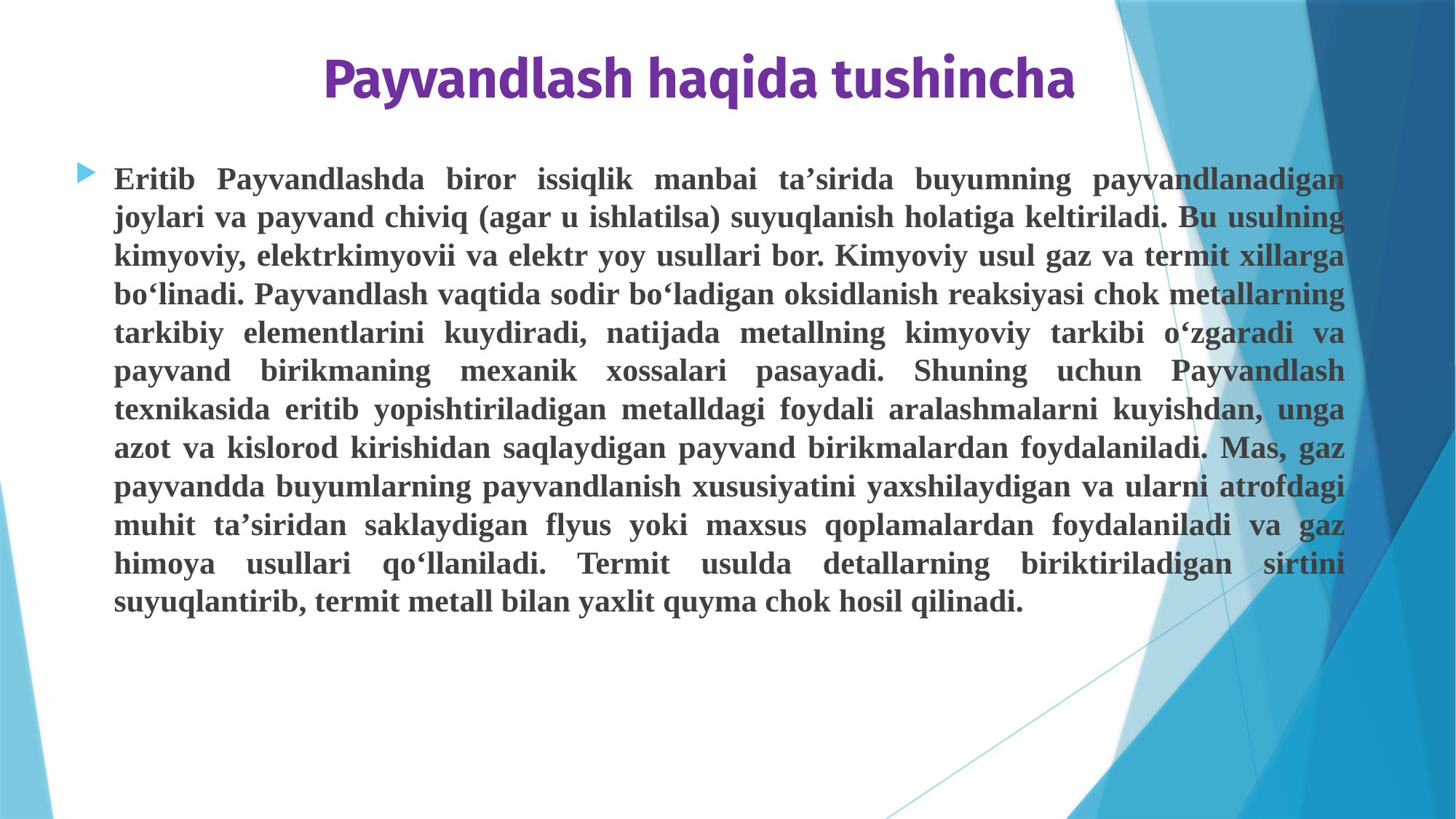

# Payvandlash haqida tushincha
Eritib Payvandlashda biror issiqlik manbai taʼsirida buyumning payvandlanadigan joylari va payvand chiviq (agar u ishlatilsa) suyuqlanish holatiga keltiriladi. Bu usulning kimyoviy, elektrkimyovii va elektr yoy usullari bor. Kimyoviy usul gaz va termit xillarga boʻlinadi. Payvandlash vaqtida sodir boʻladigan oksidlanish reaksiyasi chok metallarning tarkibiy elementlarini kuydiradi, natijada metallning kimyoviy tarkibi oʻzgaradi va payvand birikmaning mexanik xossalari pasayadi. Shuning uchun Payvandlash texnikasida eritib yopishtiriladigan metalldagi foydali aralashmalarni kuyishdan, unga azot va kislorod kirishidan saqlaydigan payvand birikmalardan foydalaniladi. Mas, gaz payvandda buyumlarning payvandlanish xususiyatini yaxshilaydigan va ularni atrofdagi muhit taʼsiridan saklaydigan flyus yoki maxsus qoplamalardan foydalaniladi va gaz himoya usullari qoʻllaniladi. Termit usulda detallarning biriktiriladigan sirtini suyuqlantirib, termit metall bilan yaxlit quyma chok hosil qilinadi.